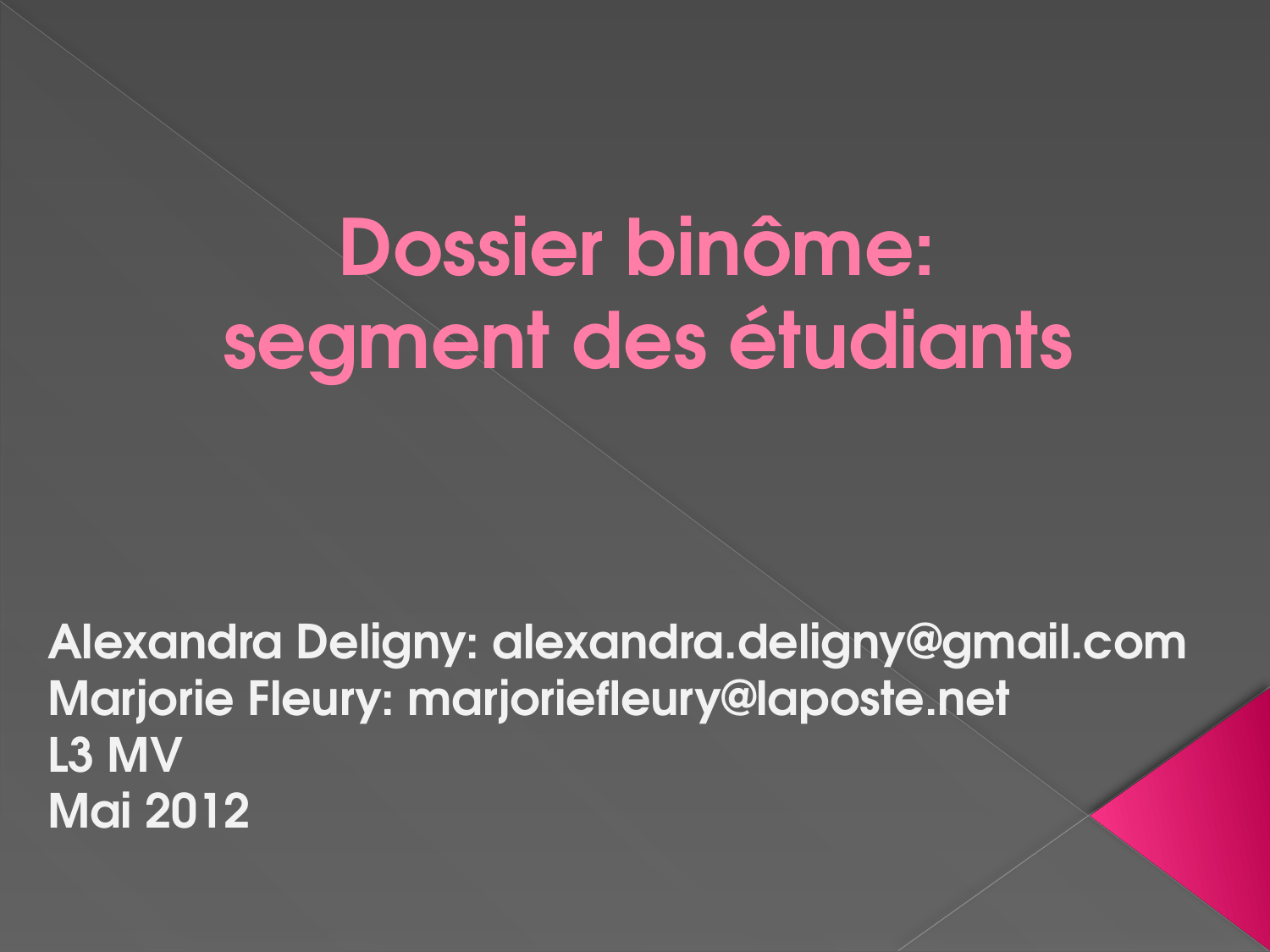

# Dossier binôme: segment des étudiants
Alexandra Deligny: alexandra.deligny@gmail.com
Marjorie Fleury: marjoriefleury@laposte.net
L3 MV
Mai 2012